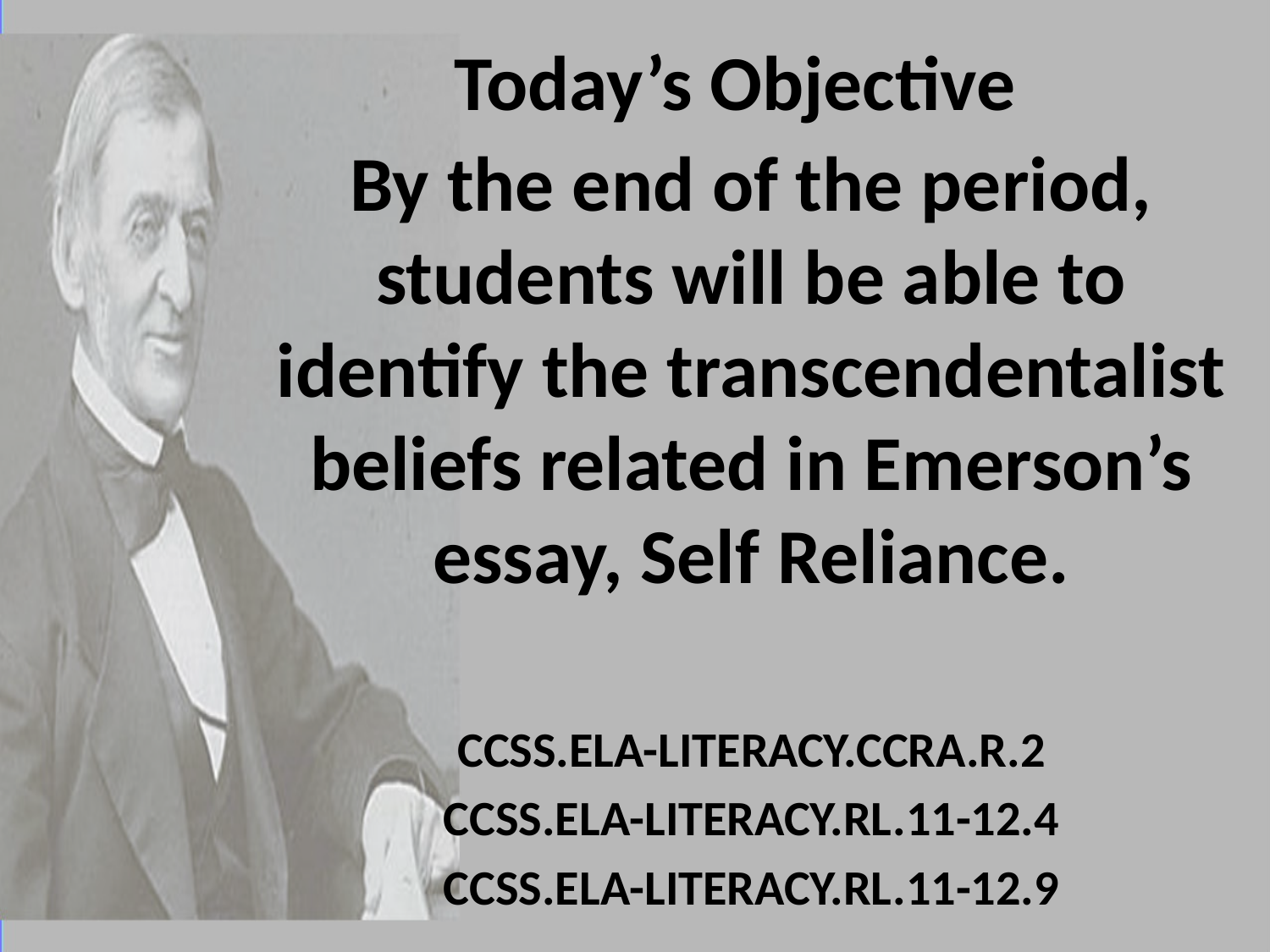

# Today’s Objective
By the end of the period, students will be able to identify the transcendentalist beliefs related in Emerson’s essay, Self Reliance.

CCSS.ELA-LITERACY.CCRA.R.2
CCSS.ELA-LITERACY.RL.11-12.4
CCSS.ELA-LITERACY.RL.11-12.9